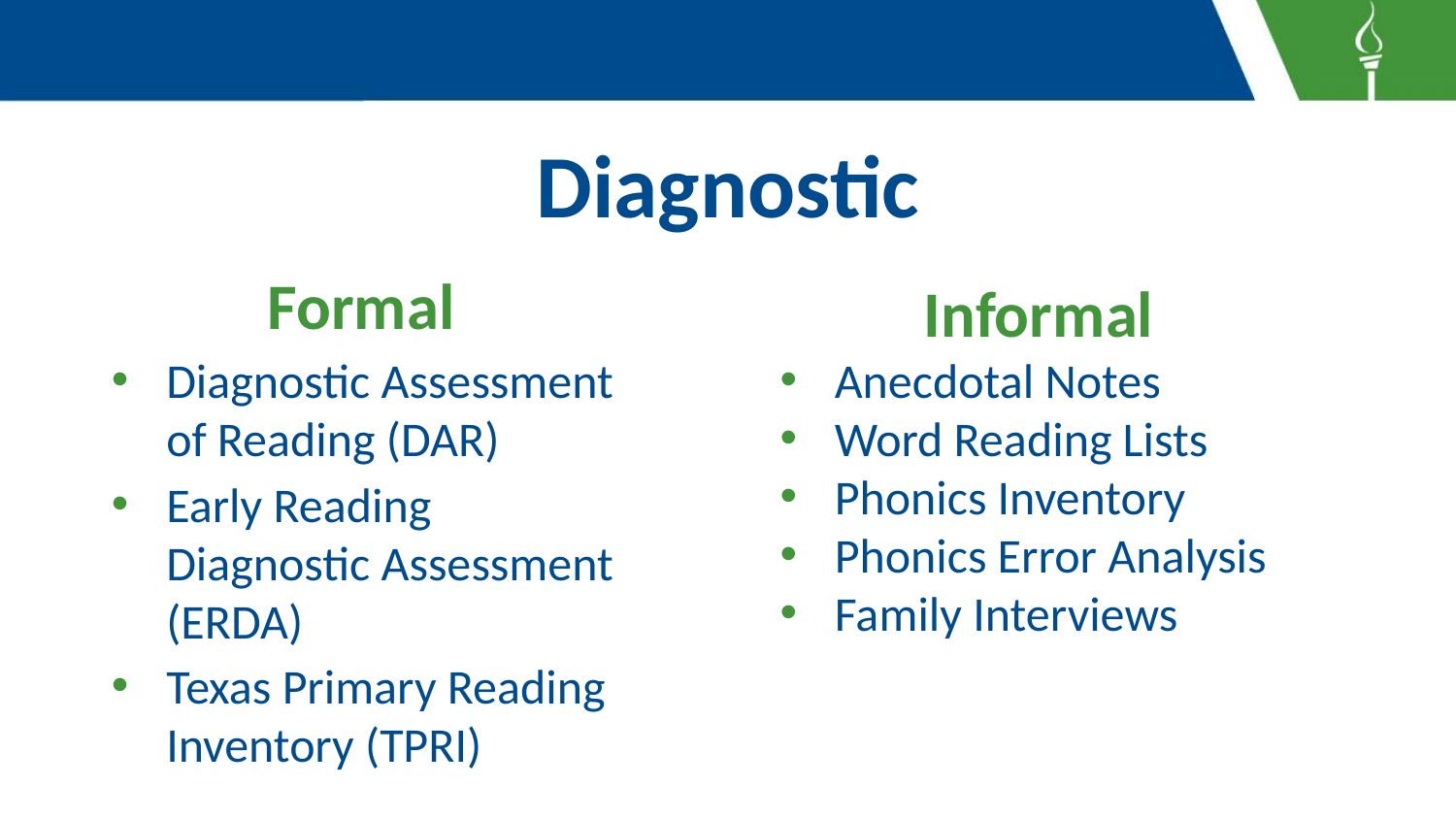

# Diagnostic
Formal
Diagnostic Assessment of Reading (DAR)
Early Reading Diagnostic Assessment (ERDA)
Texas Primary Reading Inventory (TPRI)

Informal
Anecdotal Notes
Word Reading Lists
Phonics Inventory
Phonics Error Analysis
Family Interviews